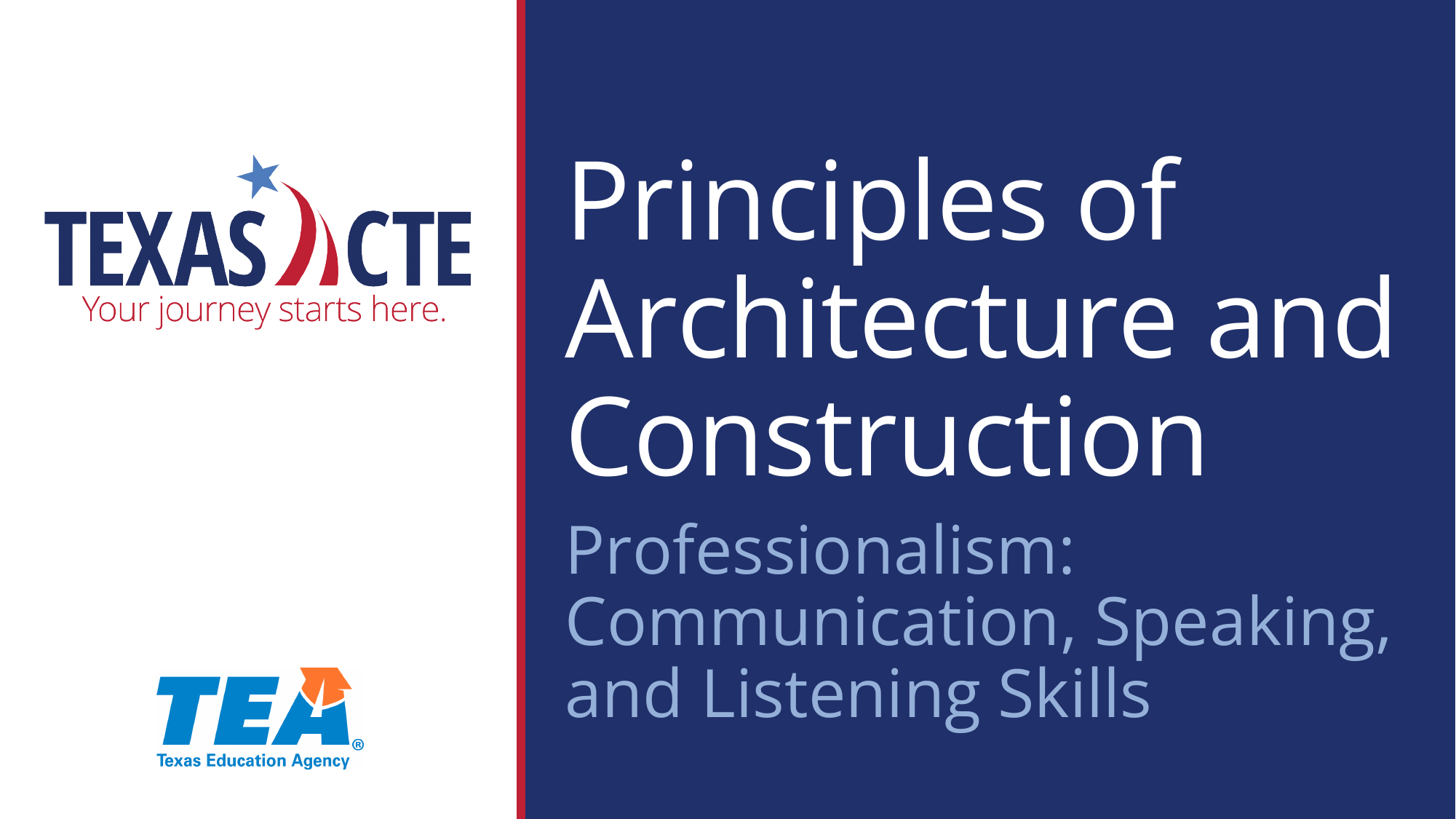

Principles of Architecture and Construction
Professionalism: Communication, Speaking, and Listening Skills